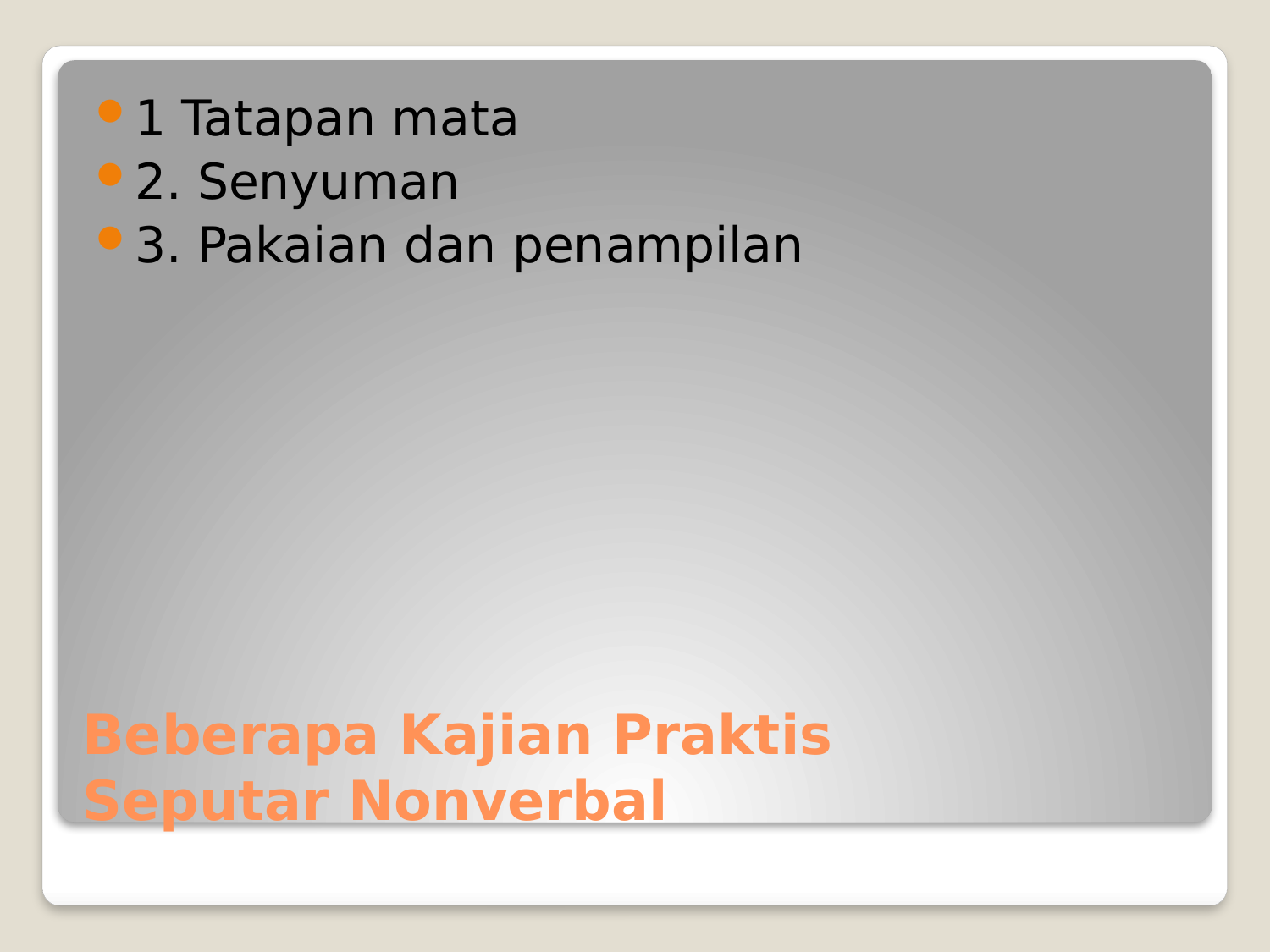

1 Tatapan mata
2. Senyuman
3. Pakaian dan penampilan

# Beberapa Kajian Praktis Seputar Nonverbal